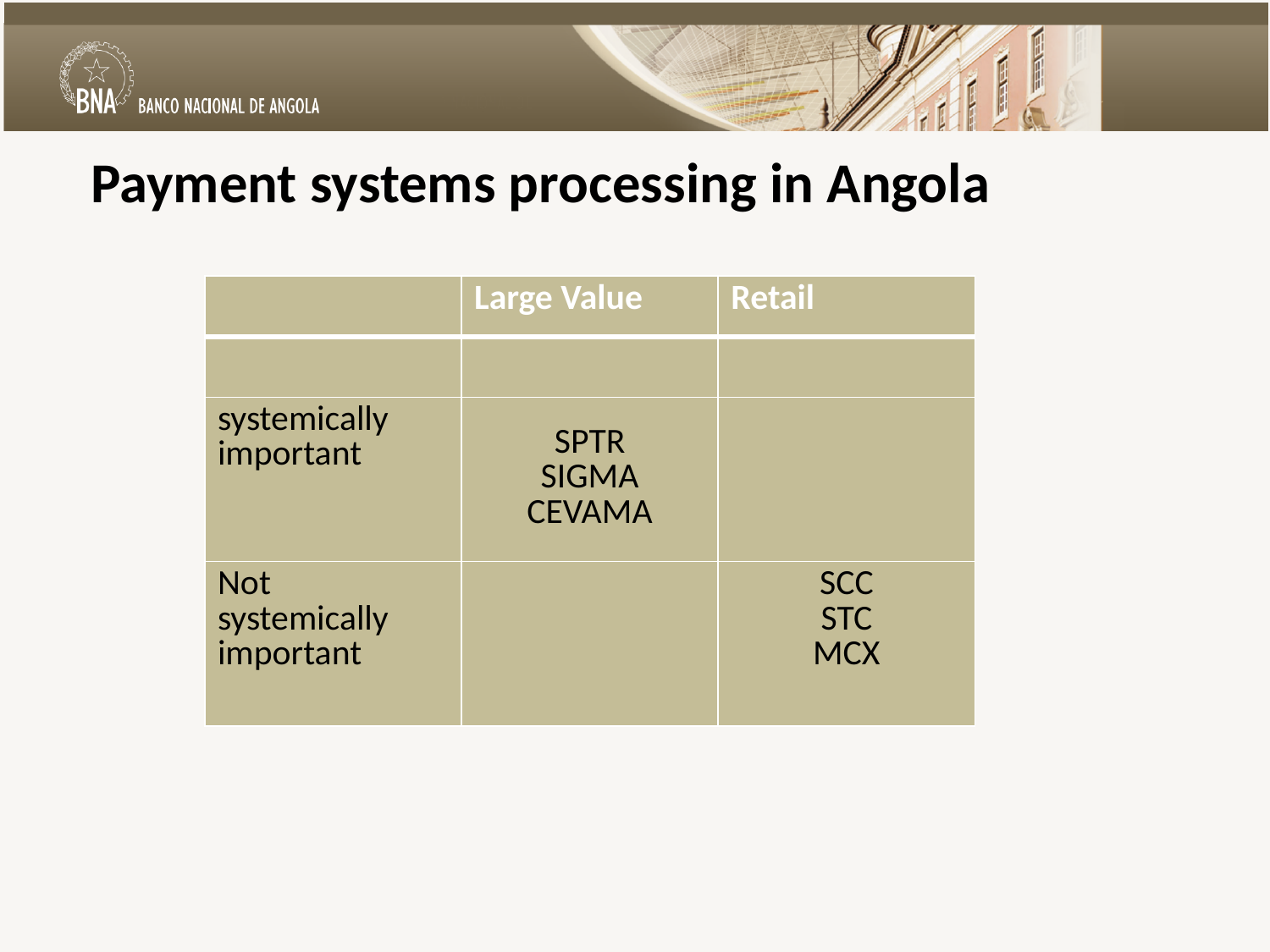

# Payment systems processing in Angola
|  | Large Value | Retail |
| --- | --- | --- |
|  |  |  |
| systemically important | SPTR SIGMA CEVAMA |  |
| Not systemically important |  | SCC STC MCX |